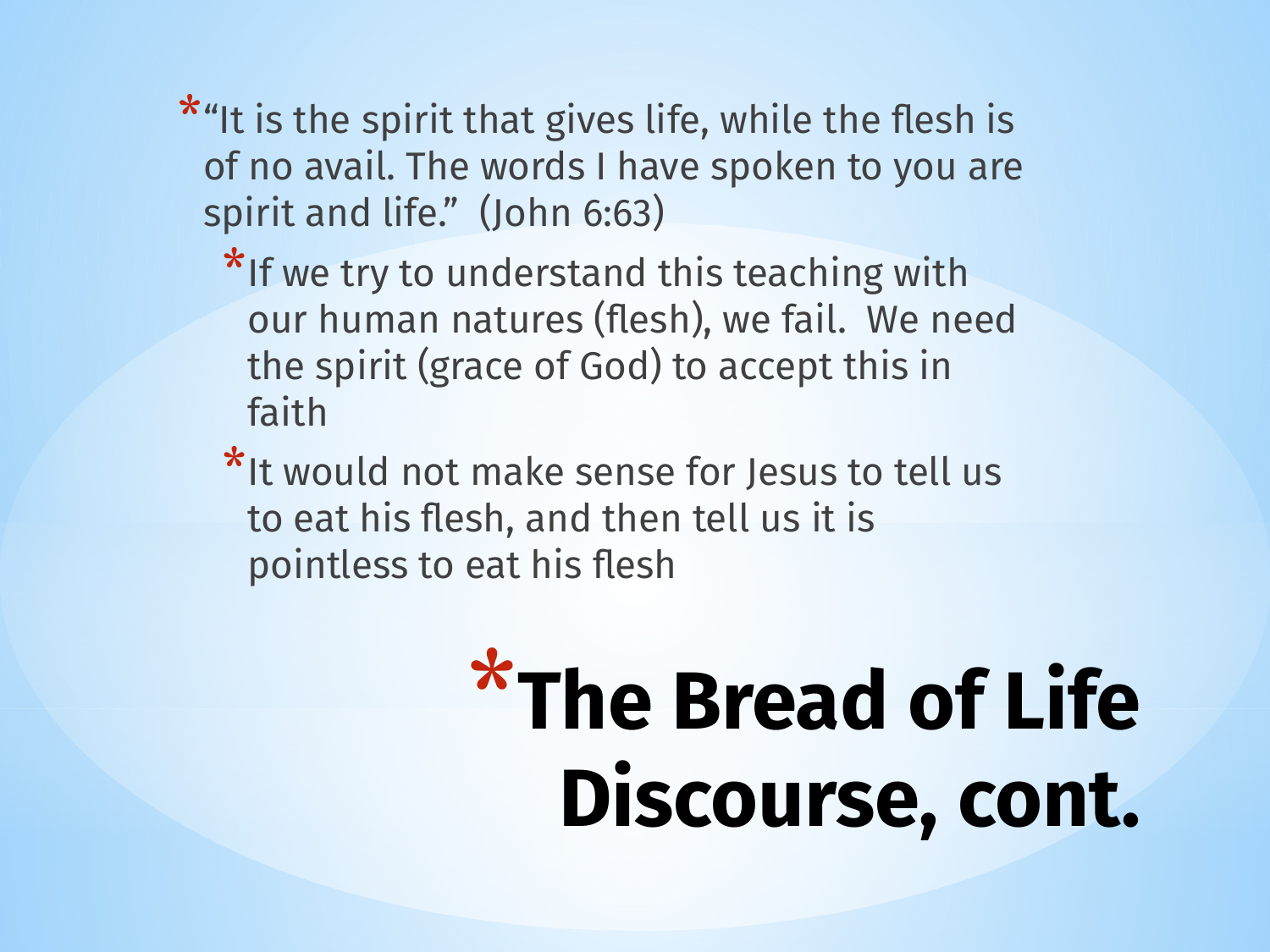

“It is the spirit that gives life, while the flesh is of no avail. The words I have spoken to you are spirit and life.”  (John 6:63)
If we try to understand this teaching with our human natures (flesh), we fail.  We need the spirit (grace of God) to accept this in faith
It would not make sense for Jesus to tell us to eat his flesh, and then tell us it is pointless to eat his flesh
# The Bread of Life Discourse, cont.